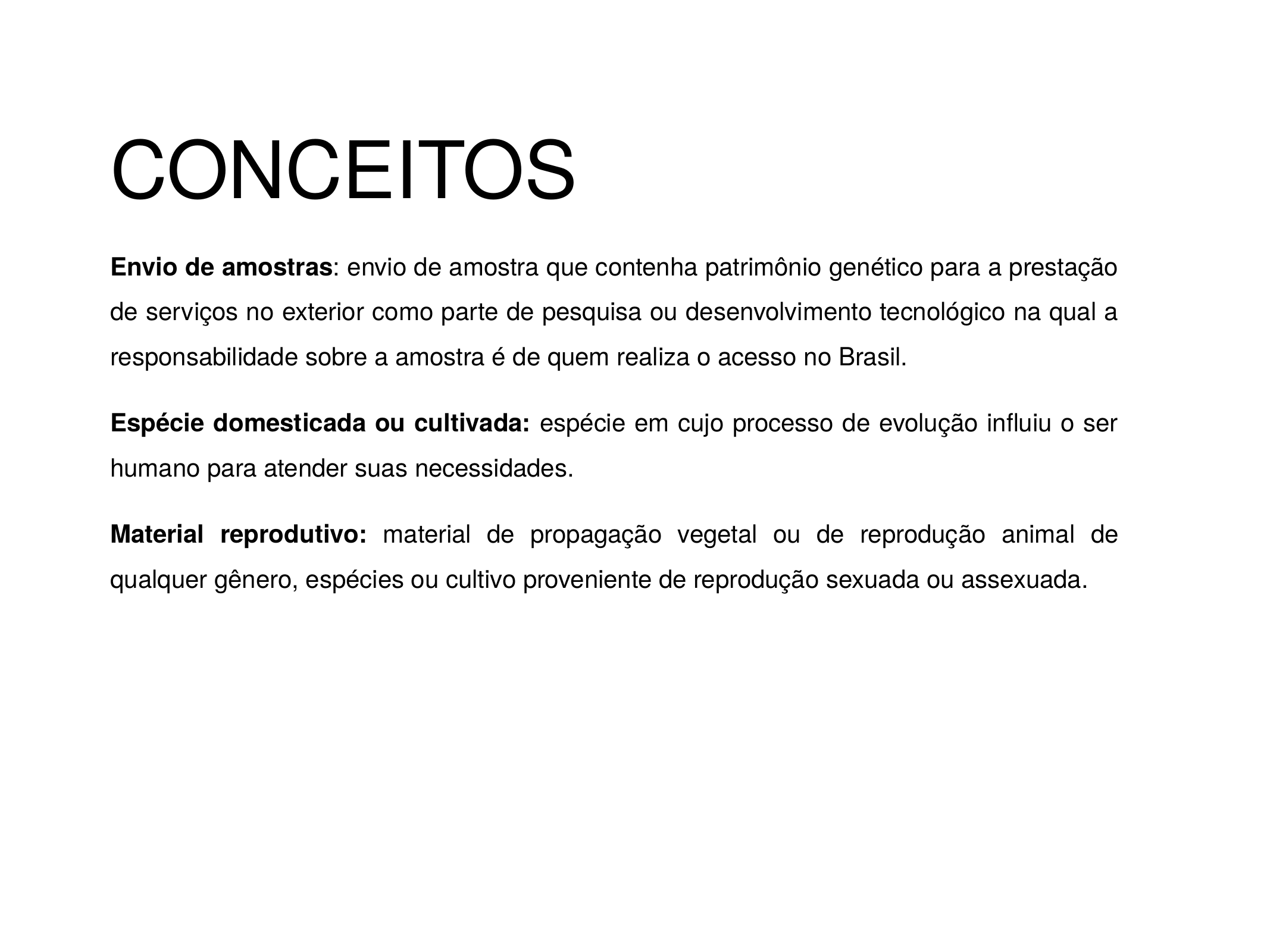

# CONCEITOS
Envio de amostras: envio de amostra que contenha patrimônio genético para a prestação de serviços no exterior como parte de pesquisa ou desenvolvimento tecnológico na qual a responsabilidade sobre a amostra é de quem realiza o acesso no Brasil.
Espécie domesticada ou cultivada: espécie em cujo processo de evolução influiu o ser humano para atender suas necessidades.
Material reprodutivo: material de propagação vegetal ou de reprodução animal de qualquer gênero, espécies ou cultivo proveniente de reprodução sexuada ou assexuada.